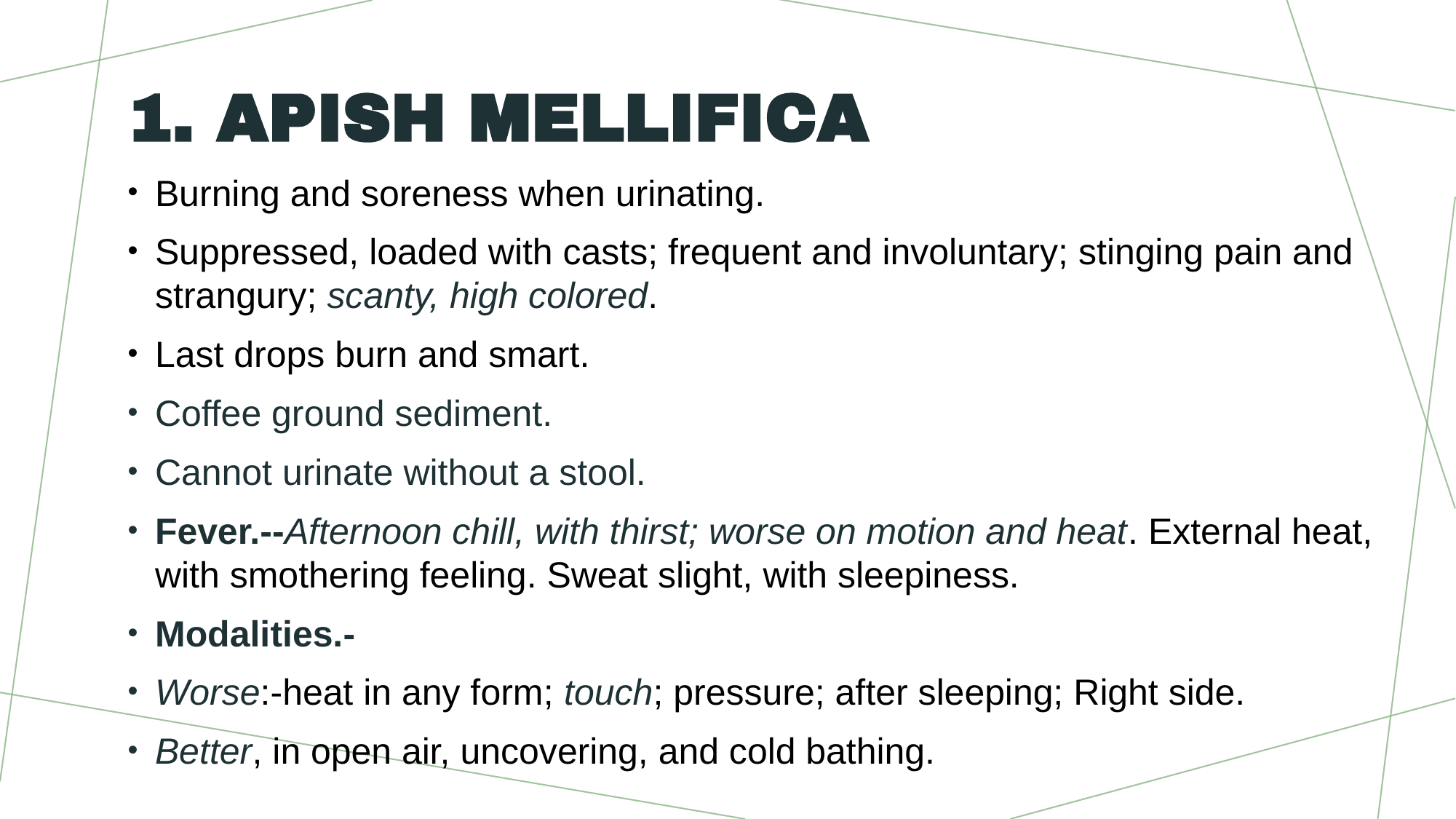

# Apish Mellifica
Burning and soreness when urinating.
Suppressed, loaded with casts; frequent and involuntary; stinging pain and strangury; scanty, high colored.
Last drops burn and smart.
Coffee ground sediment.
Cannot urinate without a stool.
Fever.--Afternoon chill, with thirst; worse on motion and heat. External heat, with smothering feeling. Sweat slight, with sleepiness.
Modalities.-
Worse:-heat in any form; touch; pressure; after sleeping; Right side.
Better, in open air, uncovering, and cold bathing.